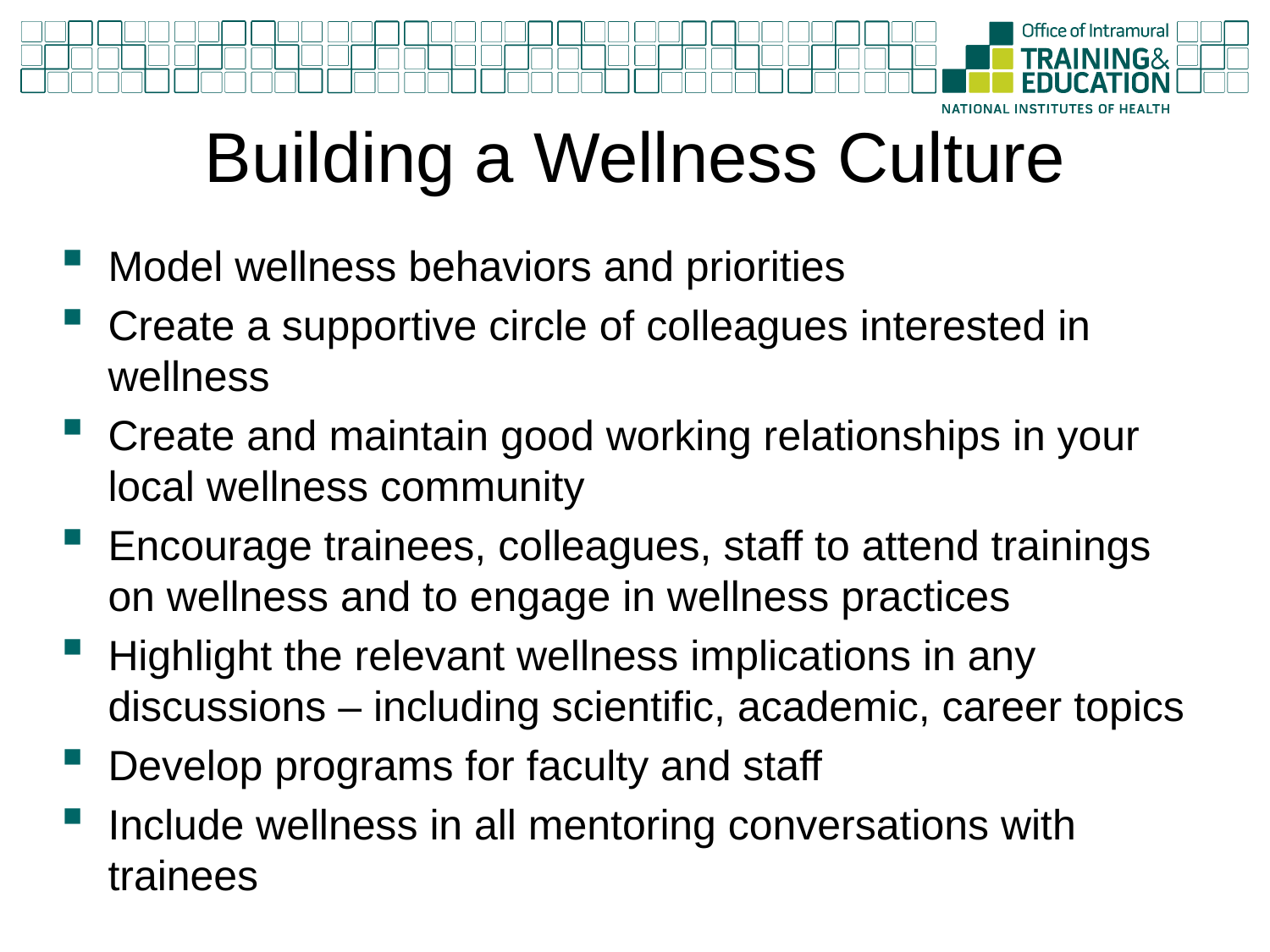

# Building a Wellness Culture
Model wellness behaviors and priorities
Create a supportive circle of colleagues interested in wellness
Create and maintain good working relationships in your local wellness community
Encourage trainees, colleagues, staff to attend trainings on wellness and to engage in wellness practices
Highlight the relevant wellness implications in any discussions – including scientific, academic, career topics
Develop programs for faculty and staff
Include wellness in all mentoring conversations with trainees